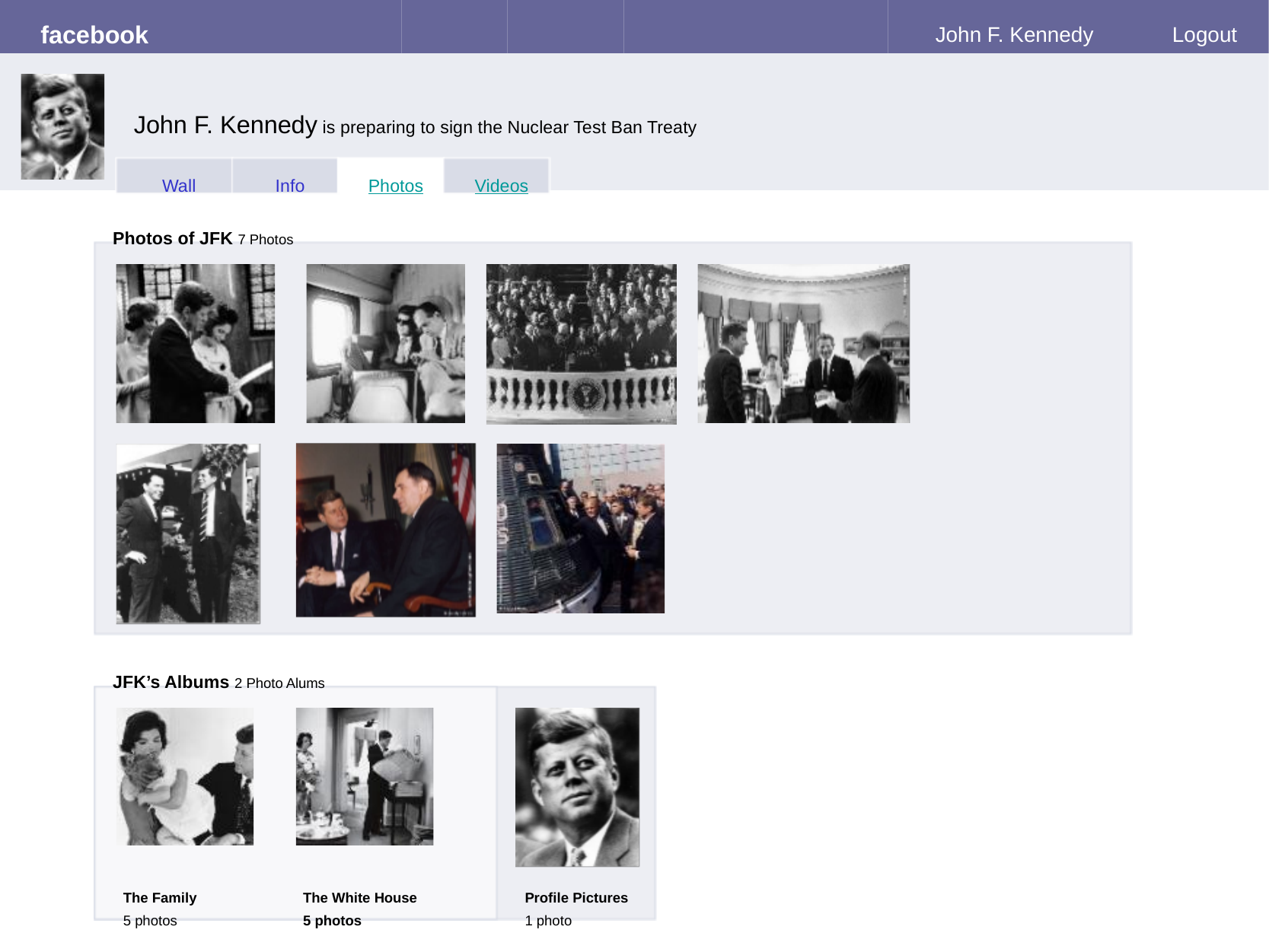

# facebook
John F. Kennedy
Logout

John F. Kennedy is preparing to sign the Nuclear Test Ban Treaty

Wall
Info
Photos
Videos
Photos of JFK 7 Photos

JFK’s Albums 2 Photo Alums

The Family
5 photos
The White House
5 photos
Profile Pictures
1 photo